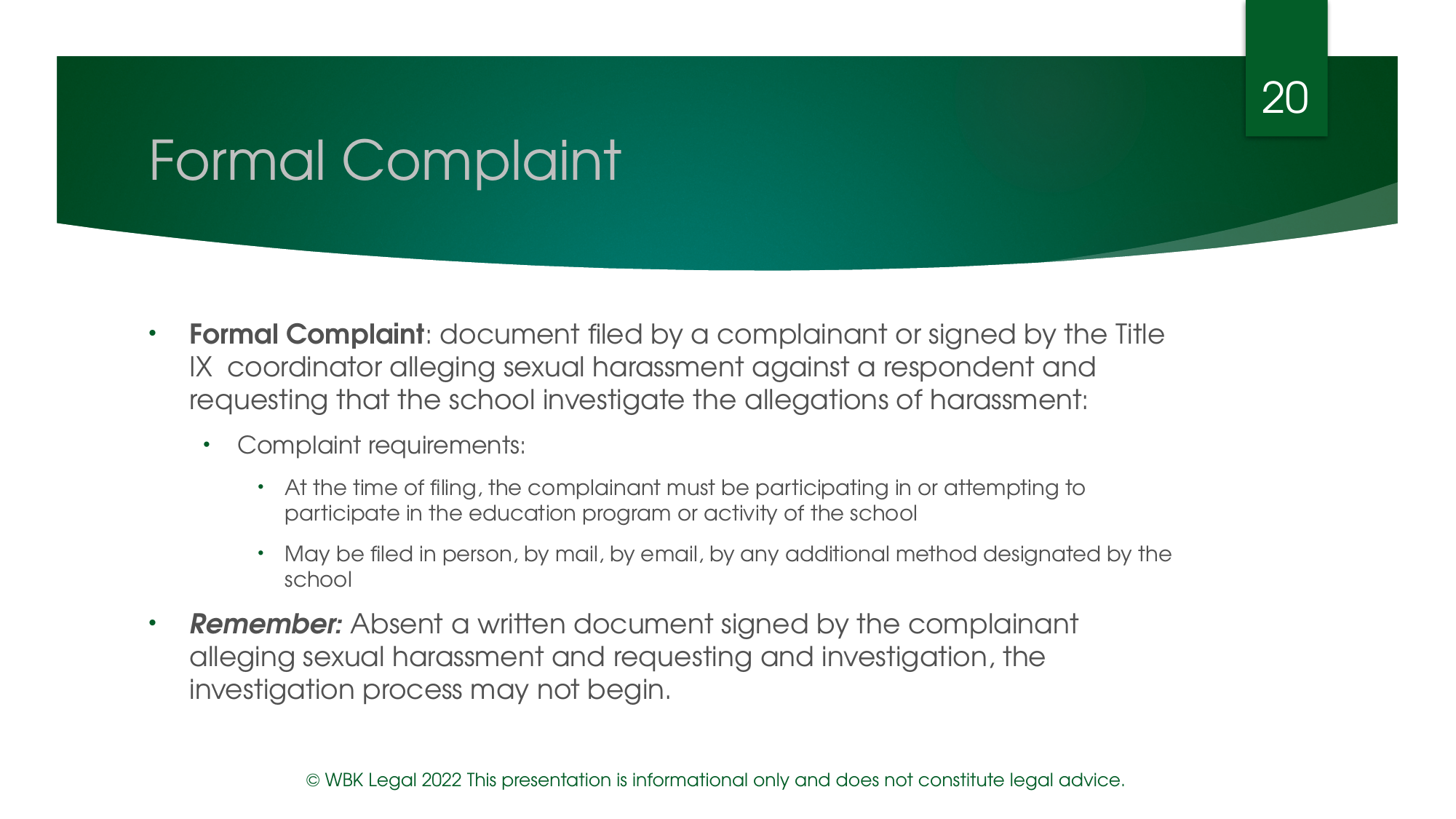

20
# Formal Complaint
Formal Complaint: document filed by a complainant or signed by the Title IX  coordinator alleging sexual harassment against a respondent and requesting that the school investigate the allegations of harassment:
Complaint requirements:
At the time of filing, the complainant must be participating in or attempting to participate in the education program or activity of the school
May be filed in person, by mail, by email, by any additional method designated by the school
Remember: Absent a written document signed by the complainant alleging sexual harassment and requesting and investigation, the investigation process may not begin.
© WBK Legal 2022 This presentation is informational only and does not constitute legal advice.